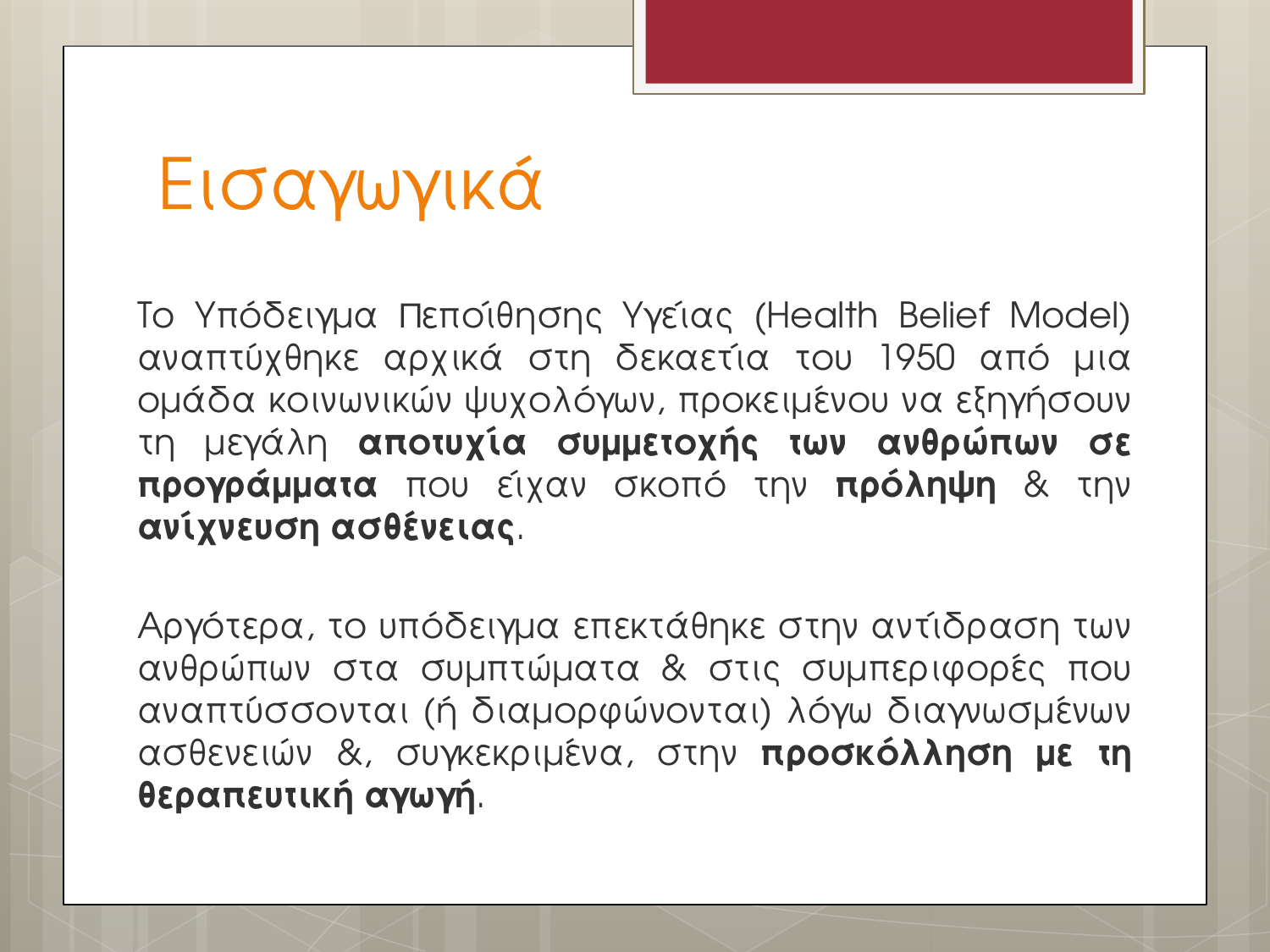

# Εισαγωγικά
Το Υπόδειγμα Πεποίθησης Υγείας (Health Belief Model) αναπτύχθηκε αρχικά στη δεκαετία του 1950 από μια ομάδα κοινωνικών ψυχολόγων, προκειμένου να εξηγήσουν τη μεγάλη αποτυχία συμμετοχής των ανθρώπων σε προγράμματα που είχαν σκοπό την πρόληψη & την ανίχνευση ασθένειας.

Αργότερα, το υπόδειγμα επεκτάθηκε στην αντίδραση των ανθρώπων στα συμπτώματα & στις συμπεριφορές που αναπτύσσονται (ή διαμορφώνονται) λόγω διαγνωσμένων ασθενειών &, συγκεκριμένα, στην προσκόλληση με τη θεραπευτική αγωγή.